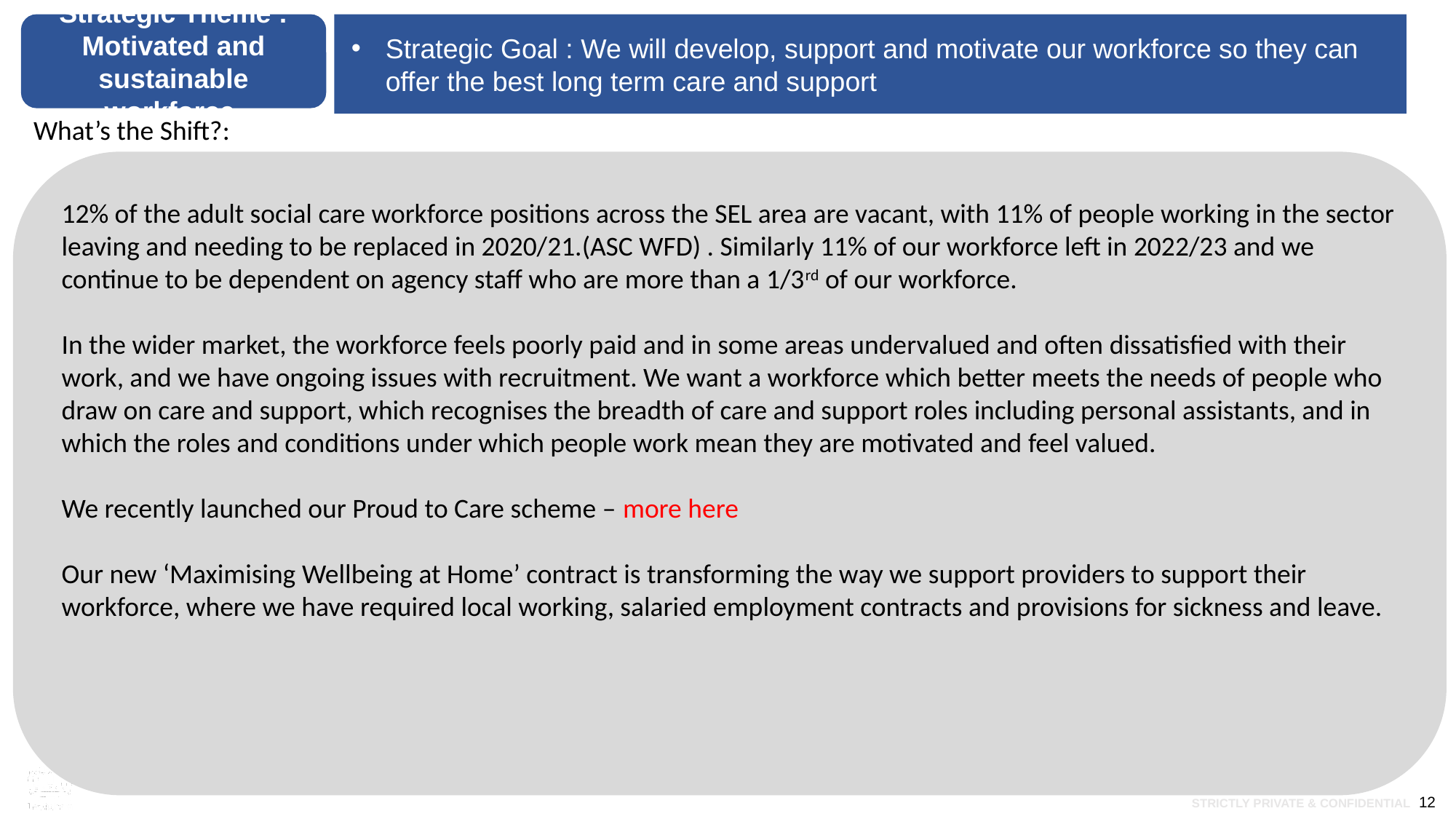

Strategic Theme : Motivated and sustainable workforce
Strategic Goal : We will develop, support and motivate our workforce so they can offer the best long term care and support

What’s the Shift?:
12% of the adult social care workforce positions across the SEL area are vacant, with 11% of people working in the sector leaving and needing to be replaced in 2020/21.(ASC WFD) . Similarly 11% of our workforce left in 2022/23 and we continue to be dependent on agency staff who are more than a 1/3rd of our workforce.

In the wider market, the workforce feels poorly paid and in some areas undervalued and often dissatisfied with their work, and we have ongoing issues with recruitment. We want a workforce which better meets the needs of people who draw on care and support, which recognises the breadth of care and support roles including personal assistants, and in which the roles and conditions under which people work mean they are motivated and feel valued.

We recently launched our Proud to Care scheme – more here

Our new ‘Maximising Wellbeing at Home’ contract is transforming the way we support providers to support their workforce, where we have required local working, salaried employment contracts and provisions for sickness and leave.

12
Strictly Private & Confidential